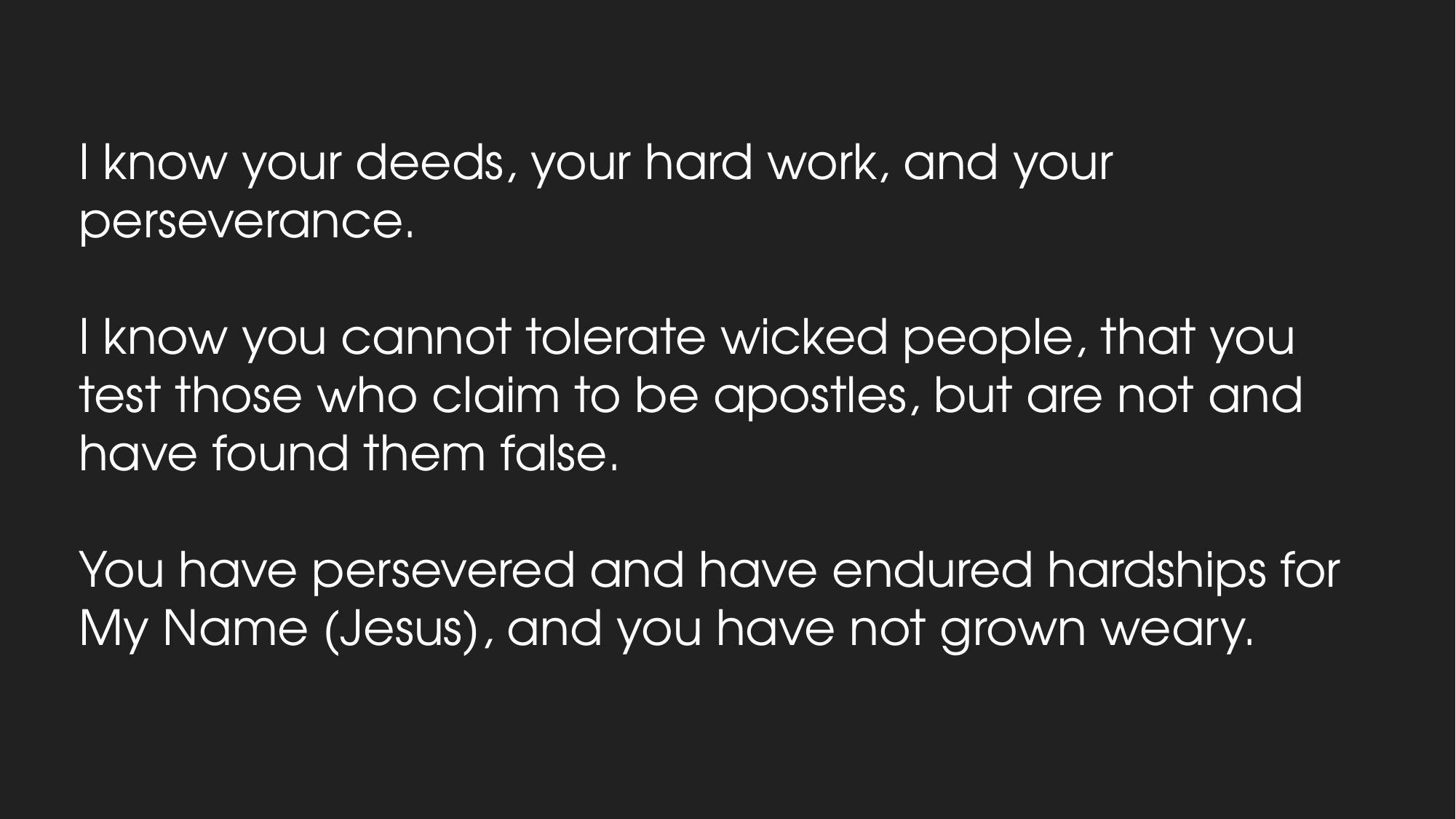

I know your deeds, your hard work, and your perseverance.

I know you cannot tolerate wicked people, that you test those who claim to be apostles, but are not and have found them false.

You have persevered and have endured hardships for My Name (Jesus), and you have not grown weary.